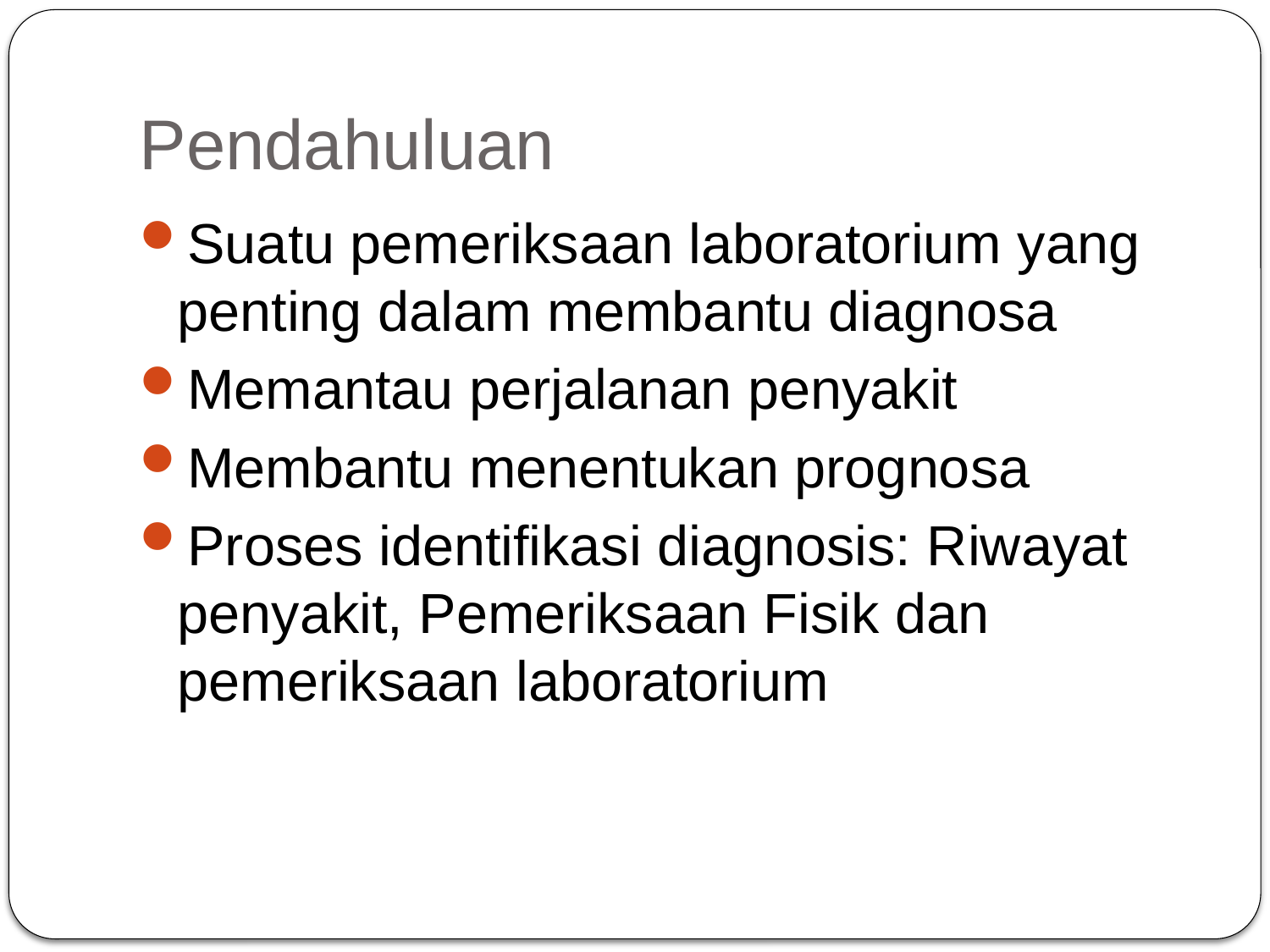

# Pendahuluan
Suatu pemeriksaan laboratorium yang penting dalam membantu diagnosa
Memantau perjalanan penyakit
Membantu menentukan prognosa
Proses identifikasi diagnosis: Riwayat penyakit, Pemeriksaan Fisik dan pemeriksaan laboratorium